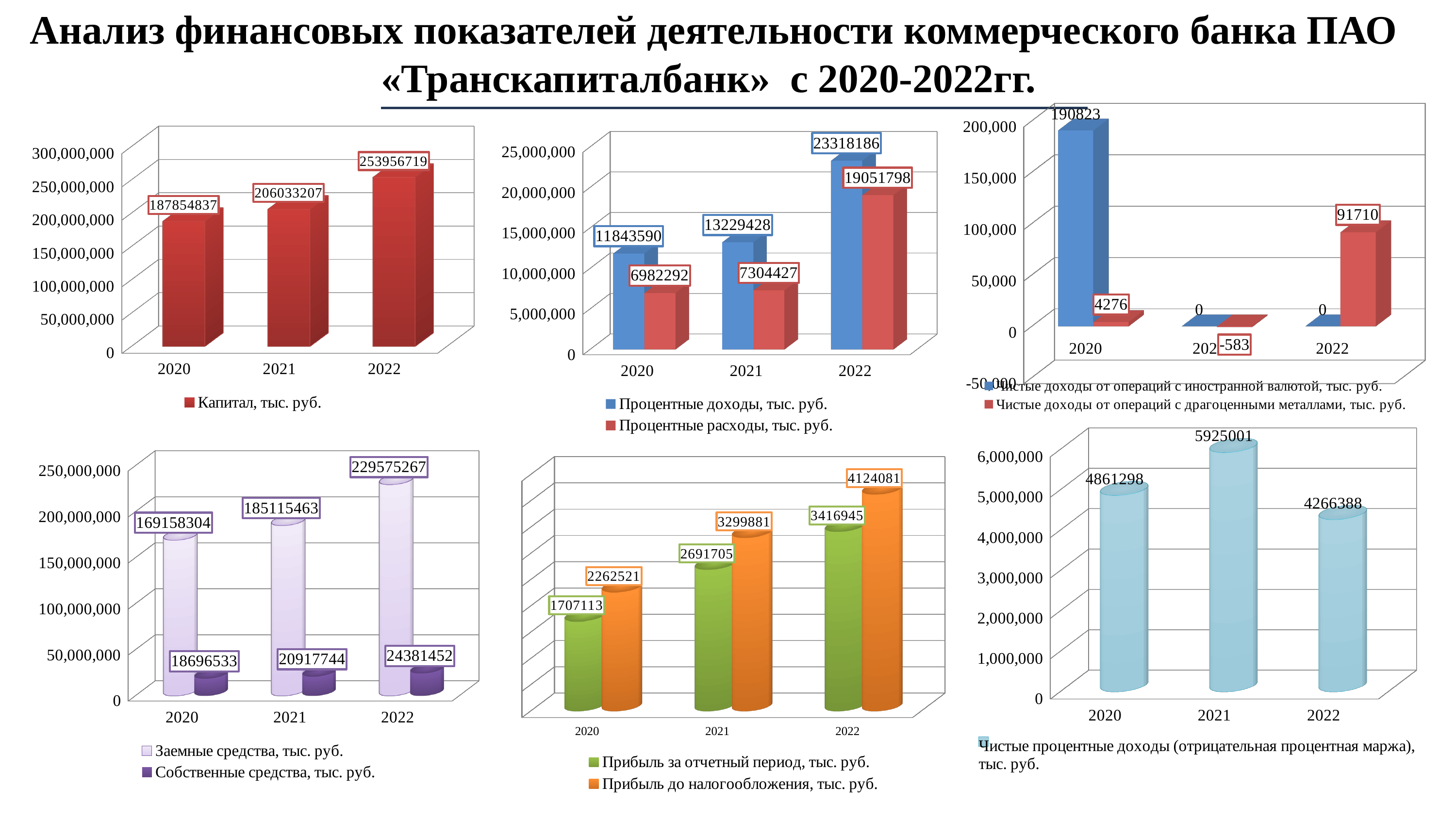

Анализ финансовых показателей деятельности коммерческого банка ПАО «Транскапиталбанк»  с 2020-2022гг.

[unsupported chart]

[unsupported chart]

[unsupported chart]

[unsupported chart]

[unsupported chart]

[unsupported chart]